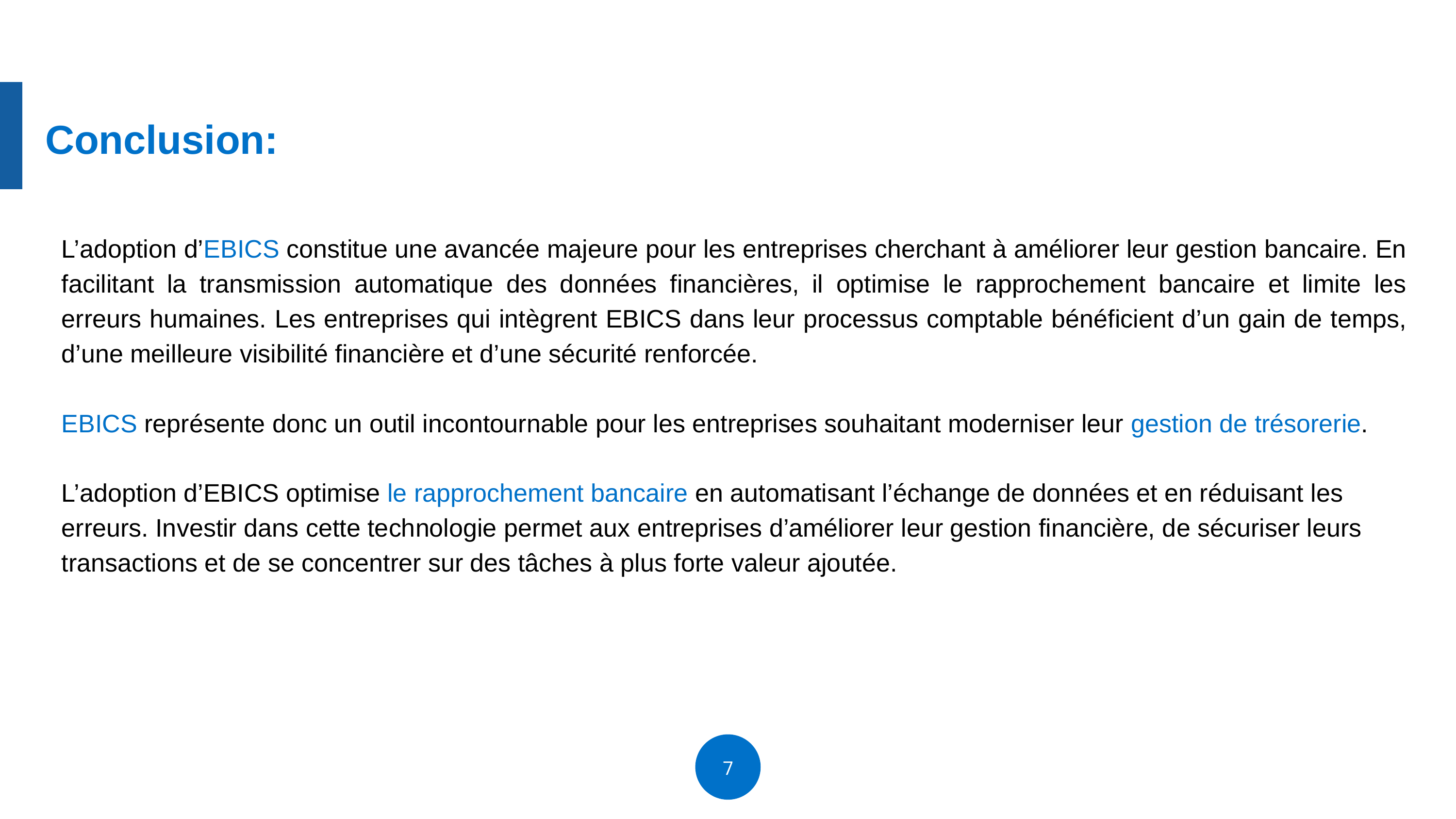

Conclusion:
L’adoption d’EBICS constitue une avancée majeure pour les entreprises cherchant à améliorer leur gestion bancaire. En facilitant la transmission automatique des données financières, il optimise le rapprochement bancaire et limite les erreurs humaines. Les entreprises qui intègrent EBICS dans leur processus comptable bénéficient d’un gain de temps, d’une meilleure visibilité financière et d’une sécurité renforcée.

EBICS représente donc un outil incontournable pour les entreprises souhaitant moderniser leur gestion de trésorerie.

L’adoption d’EBICS optimise le rapprochement bancaire en automatisant l’échange de données et en réduisant les erreurs. Investir dans cette technologie permet aux entreprises d’améliorer leur gestion financière, de sécuriser leurs transactions et de se concentrer sur des tâches à plus forte valeur ajoutée.

7